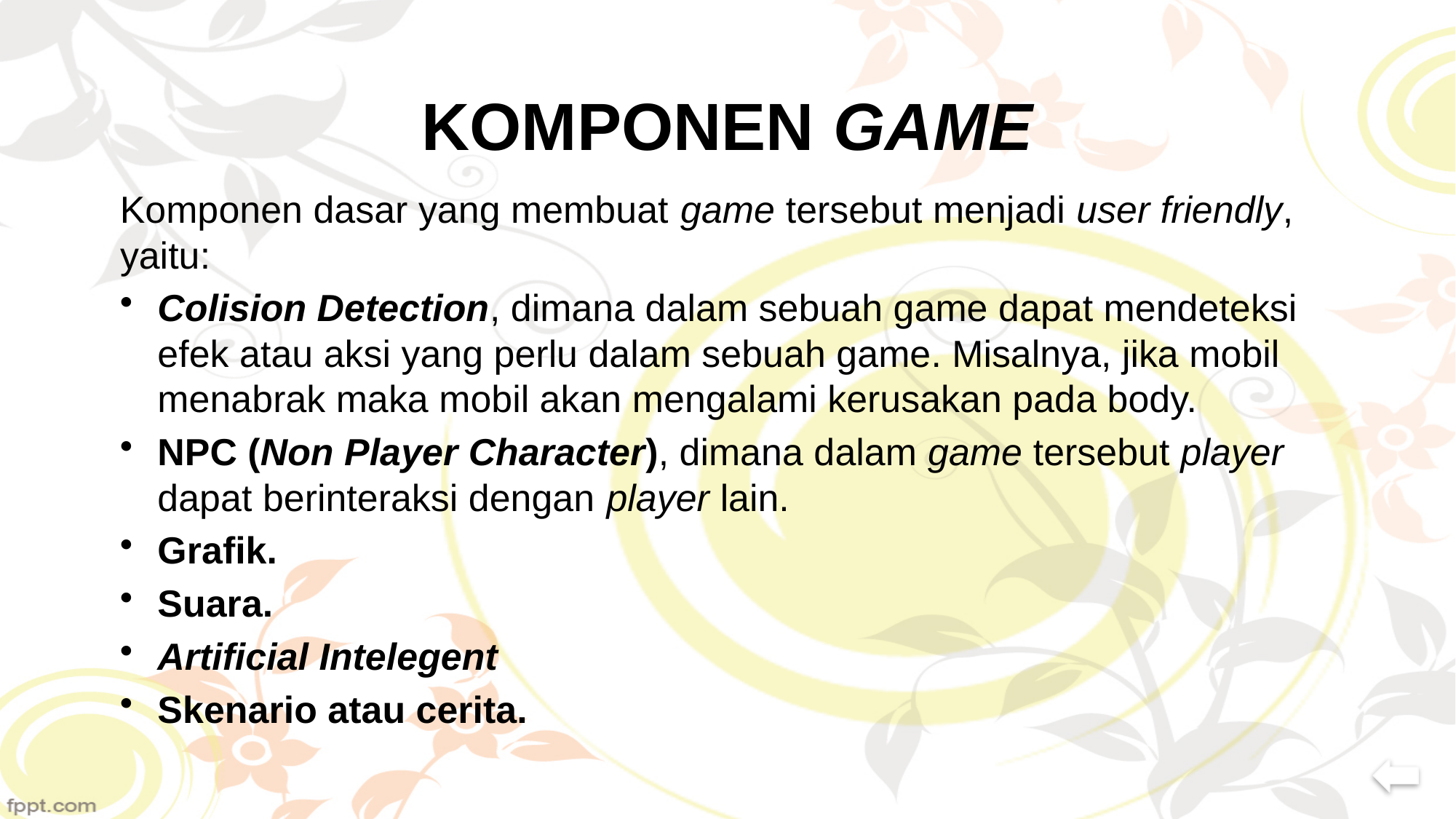

# KOMPONEN GAME
Komponen dasar yang membuat game tersebut menjadi user friendly, yaitu:
Colision Detection, dimana dalam sebuah game dapat mendeteksi efek atau aksi yang perlu dalam sebuah game. Misalnya, jika mobil menabrak maka mobil akan mengalami kerusakan pada body.
NPC (Non Player Character), dimana dalam game tersebut player dapat berinteraksi dengan player lain.
Grafik.
Suara.
Artificial Intelegent
Skenario atau cerita.